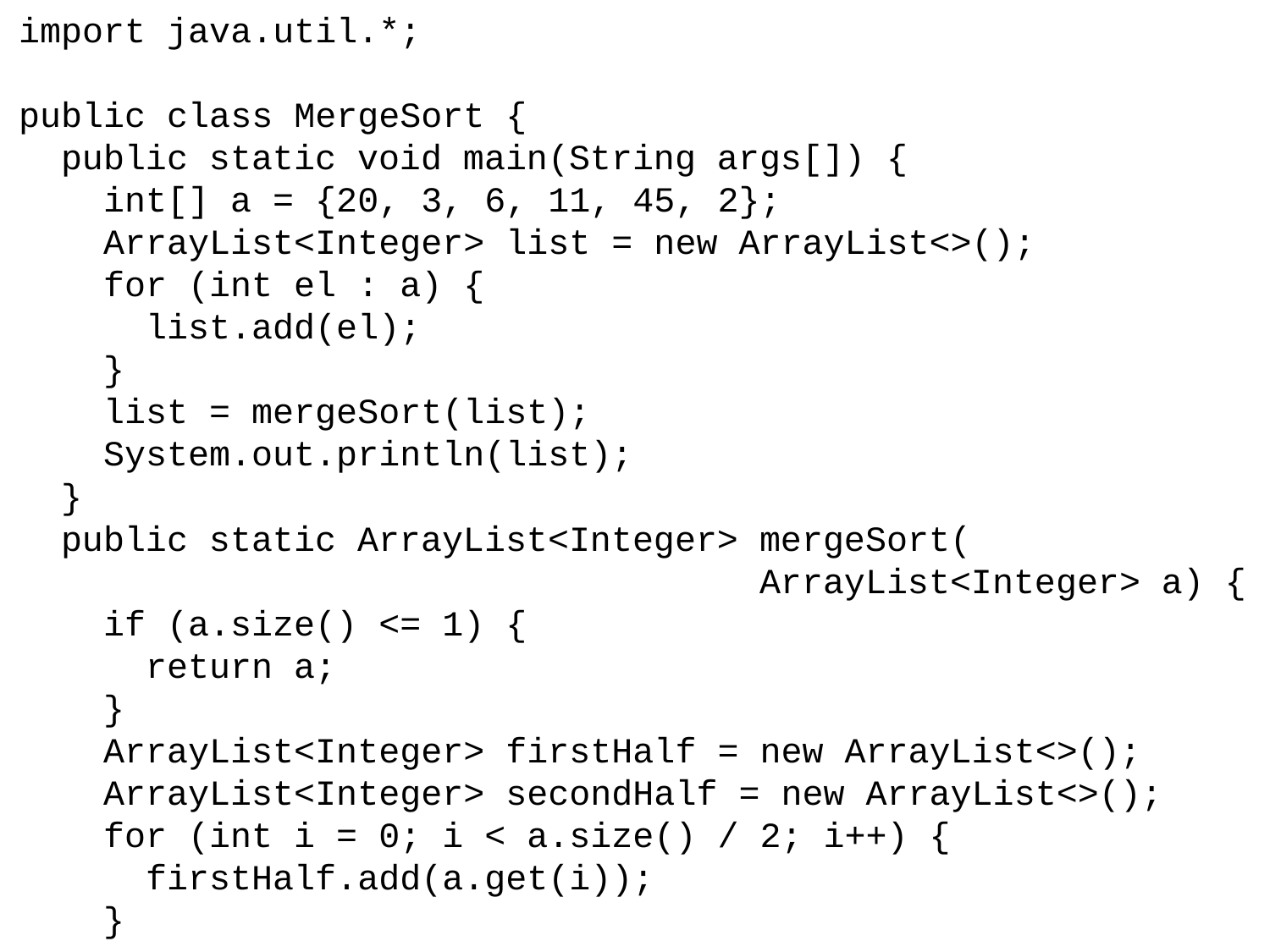

import java.util.*;

public class MergeSort {
  public static void main(String args[]) {
    int[] a = {20, 3, 6, 11, 45, 2};
    ArrayList<Integer> list = new ArrayList<>();
    for (int el : a) {
      list.add(el);
    }
    list = mergeSort(list);
    System.out.println(list);
  }
  public static ArrayList<Integer> mergeSort(
                                   ArrayList<Integer> a) {
    if (a.size() <= 1) {
      return a;
    }
    ArrayList<Integer> firstHalf = new ArrayList<>();
    ArrayList<Integer> secondHalf = new ArrayList<>();
    for (int i = 0; i < a.size() / 2; i++) {
      firstHalf.add(a.get(i));
    }